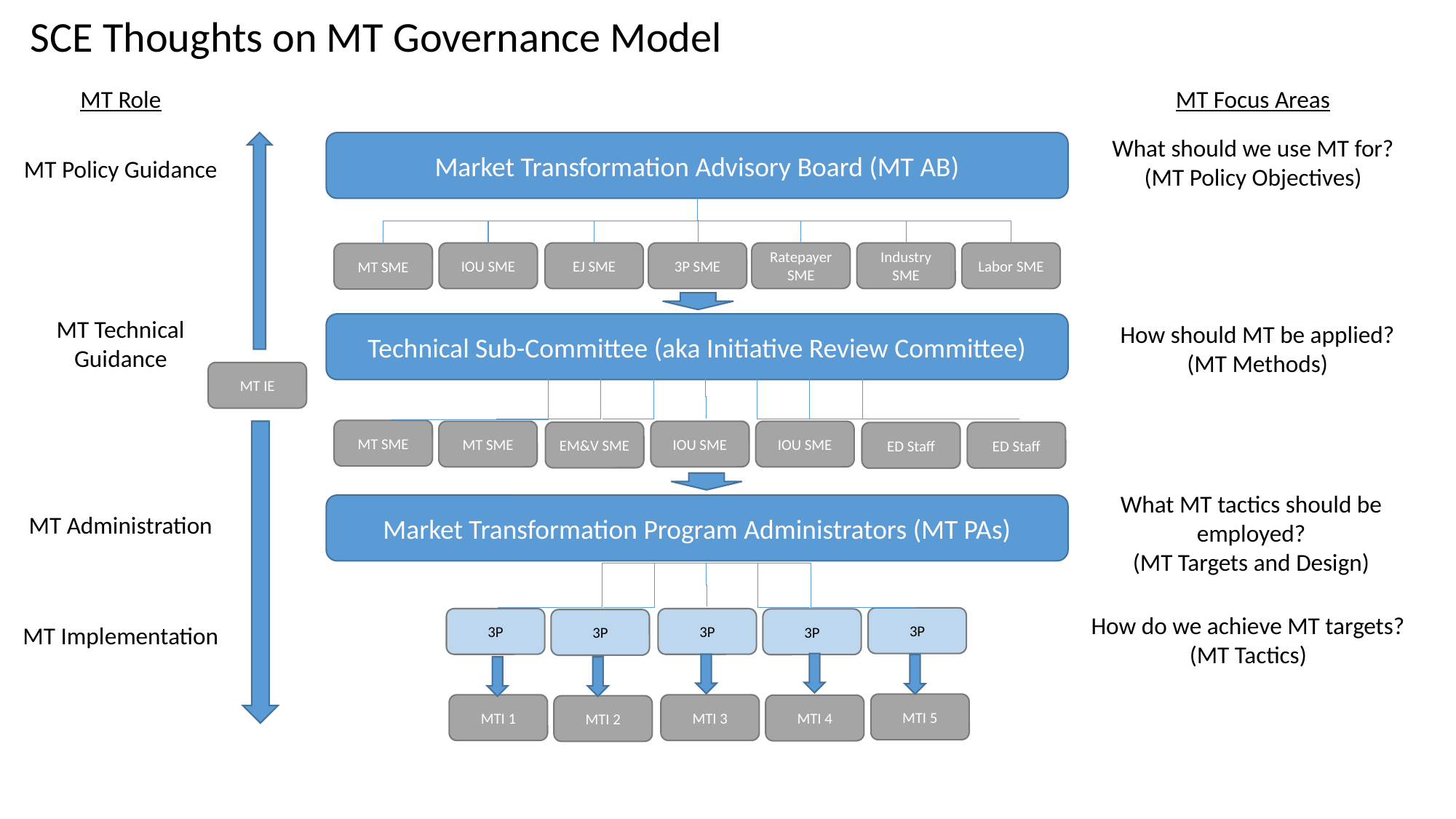

# SCE Thoughts on MT Governance Model
MT Role
MT Focus Areas
What should we use MT for?
(MT Policy Objectives)

Market Transformation Advisory Board (MT AB)
MT Policy Guidance
IOU SME
EJ SME
3P SME
Ratepayer SME
Industry SME
Labor SME
MT SME

MT Technical Guidance
Technical Sub-Committee (aka Initiative Review Committee)
How should MT be applied?
(MT Methods)
MT IE
MT SME
IOU SME
IOU SME

MT SME
EM&V SME
ED Staff
ED Staff

What MT tactics should be employed?
(MT Targets and Design)
Market Transformation Program Administrators (MT PAs)
MT Administration
How do we achieve MT targets?
(MT Tactics)
3P
3P
3P
3P
3P
MT Implementation

MTI 5
MTI 1
MTI 3
MTI 4
MTI 2